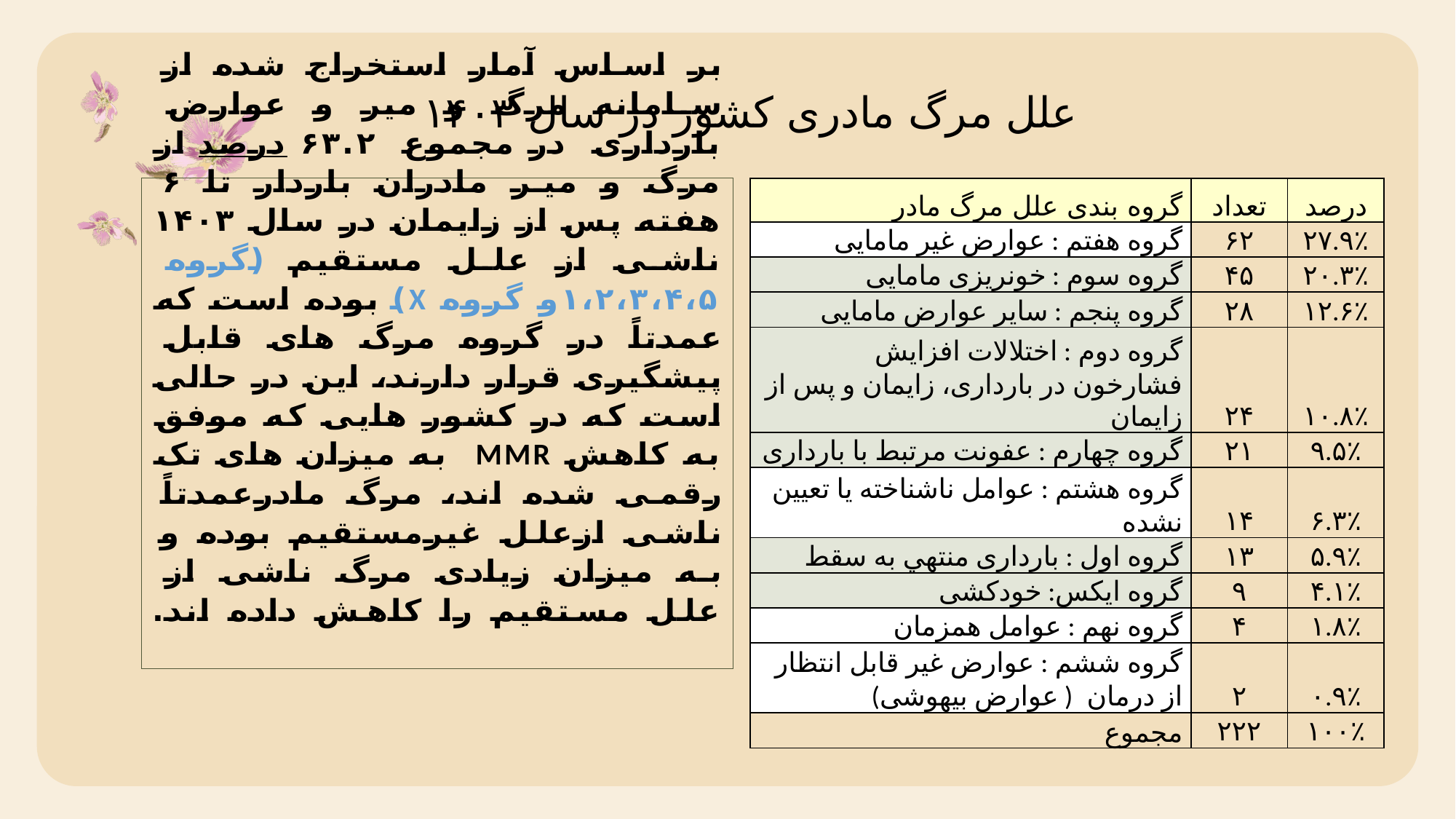

علل مرگ مادری کشور در سال ۱۴۰۳
| گروه بندی علل مرگ مادر | تعداد | درصد |
| --- | --- | --- |
| گروه هفتم : عوارض غیر مامایی | ۶۲ | ۲۷.۹٪ |
| گروه سوم : خونریزی مامایی | ۴۵ | ۲۰.۳٪ |
| گروه پنجم : سایر عوارض مامایی | ۲۸ | ۱۲.۶٪ |
| گروه دوم : اختلالات افزايش فشارخون در بارداری، زايمان و پس از زایمان | ۲۴ | ۱۰.۸٪ |
| گروه چهارم : عفونت مرتبط با بارداری | ۲۱ | ۹.۵٪ |
| گروه هشتم : عوامل ناشناخته یا تعیین نشده | ۱۴ | ۶.۳٪ |
| گروه اول : بارداری منتهي به سقط | ۱۳ | ۵.۹٪ |
| گروه ایکس: خودکشی | ۹ | ۴.۱٪ |
| گروه نهم : عوامل همزمان | ۴ | ۱.۸٪ |
| گروه ششم : عوارض غیر قابل انتظار از درمان ( عوارض بیهوشی) | ۲ | ۰.۹٪ |
| مجموع | ۲۲۲ | ۱۰۰٪ |
# بر اساس آمار استخراج شده از سامانه مرگ و میر و عوارض بارداری  در مجموع  ۶۳.۲ درصد از مرگ و میر مادران باردار تا ۶ هفته پس از زایمان در سال ۱۴۰۳ ناشی از علل مستقیم (گروه ۱،۲،۳،۴،۵و گروه X) بوده است که عمدتاً در گروه مرگ های قابل پیشگیری قرار دارند، این در حالی است که در کشور هایی که موفق به کاهش MMR  به میزان های تک رقمی شده اند، مرگ مادرعمدتاً ناشی ازعلل غیرمستقیم بوده و به میزان زیادی مرگ ناشی از علل مستقیم را کاهش داده اند.